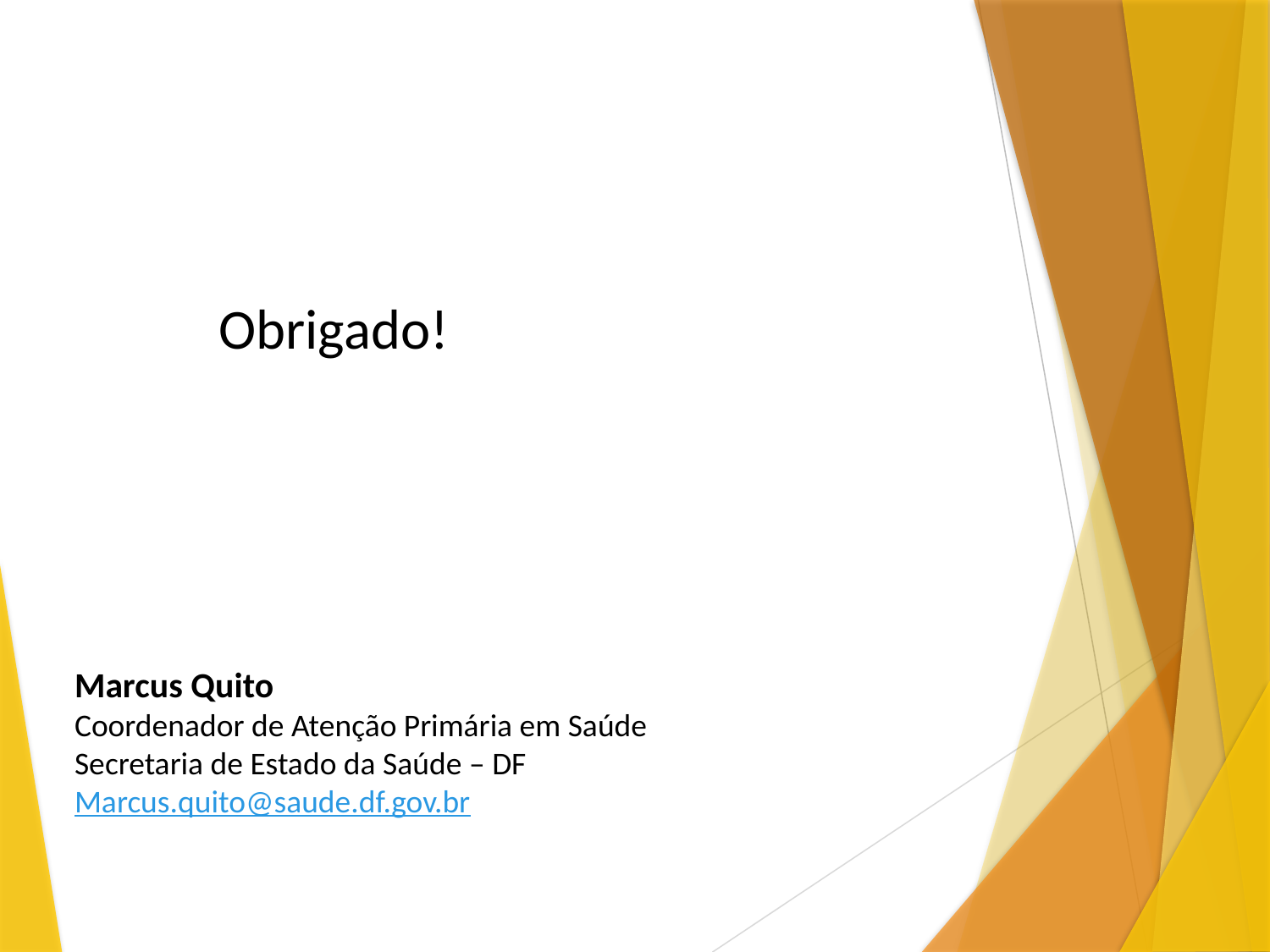

Obrigado!
Marcus Quito
Coordenador de Atenção Primária em Saúde
Secretaria de Estado da Saúde – DF
Marcus.quito@saude.df.gov.br